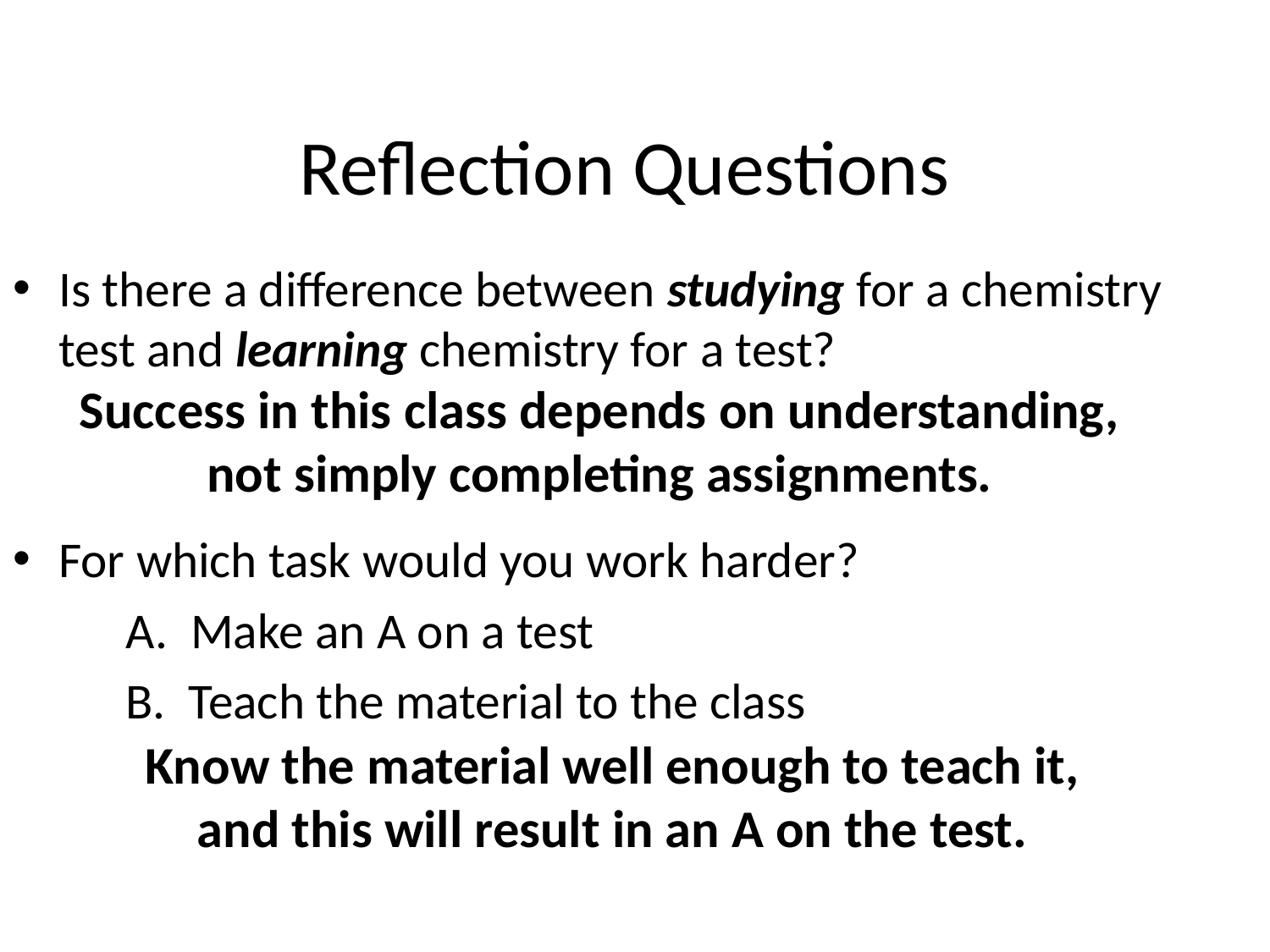

# Reflection Questions

Is there a difference between studying for a chemistry test and learning chemistry for a test?

For which task would you work harder?
	A.  Make an A on a test
	B.  Teach the material to the class

Success in this class depends on understanding, not simply completing assignments.
Know the material well enough to teach it, and this will result in an A on the test.